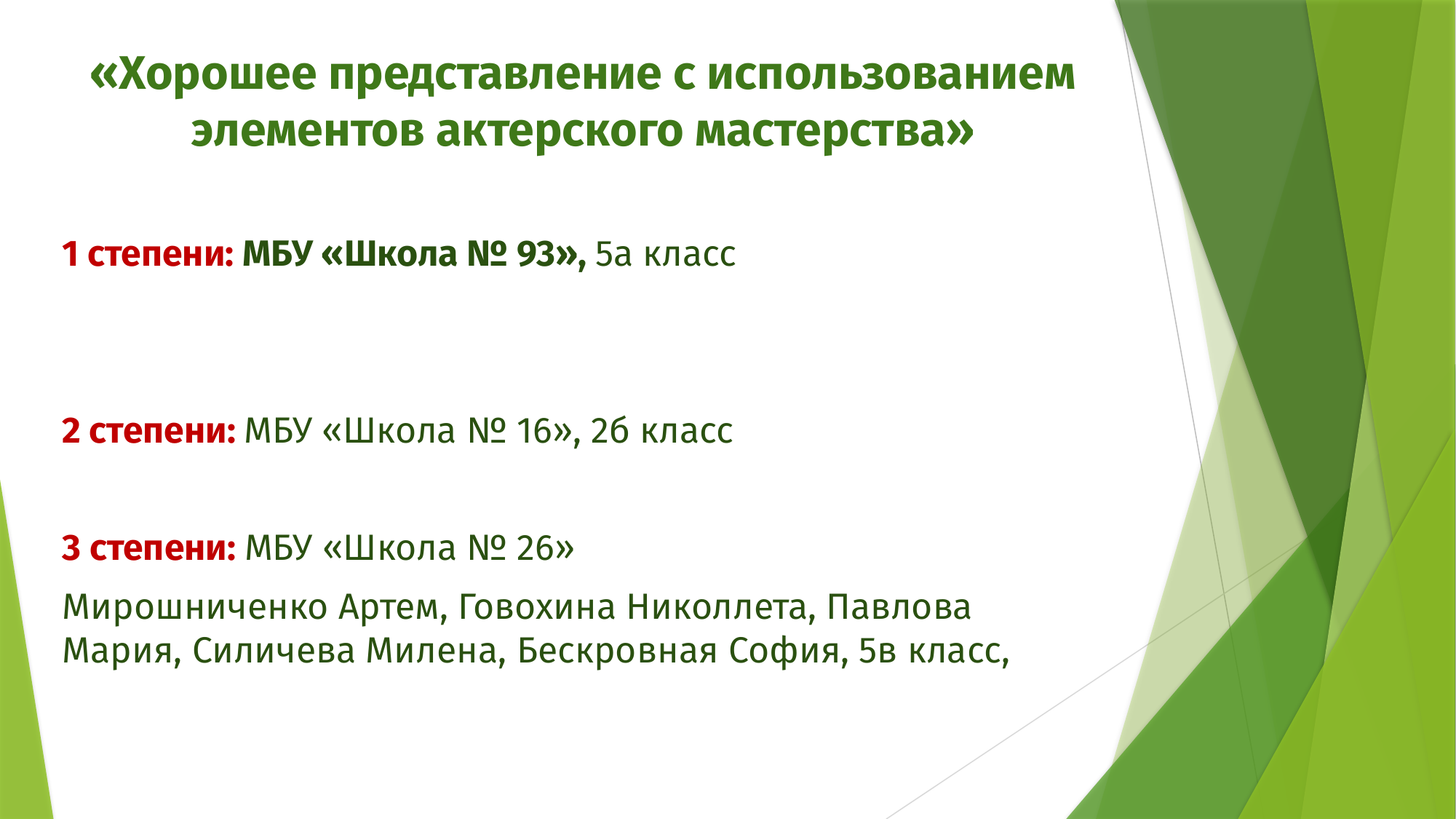

# «Хорошее представление с использованием элементов актерского мастерства»
1 степени: МБУ «Школа № 93», 5а класс

2 степени: МБУ «Школа № 16», 2б класс

3 степени: МБУ «Школа № 26»
Мирошниченко Артем, Говохина Николлета, Павлова Мария, Силичева Милена, Бескровная София, 5в класс,